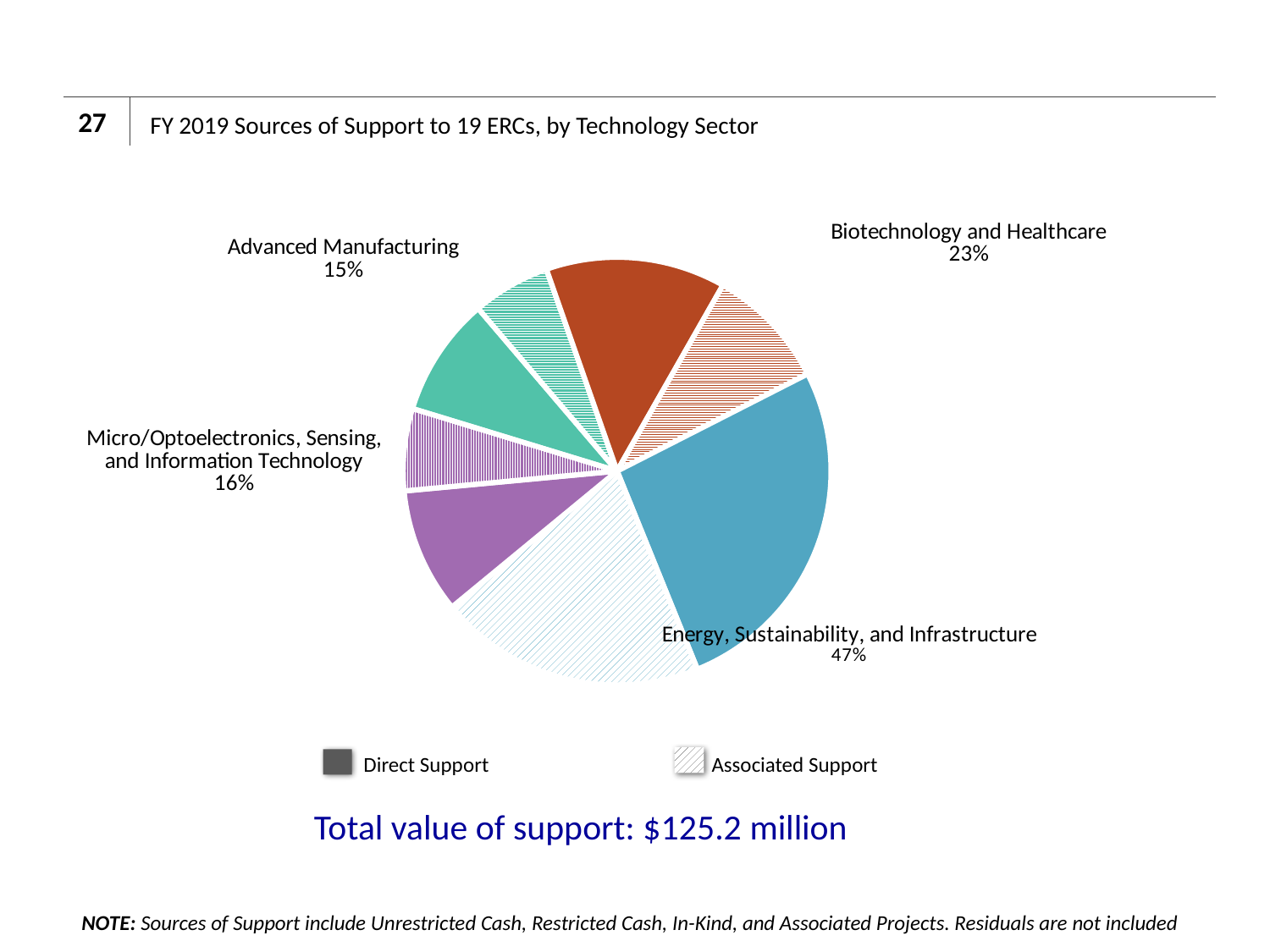

27
# FY 2019 Sources of Support to 19 ERCs, by Technology Sector

### Chart

| Category | Category |
|---|---|
| Advanced Manufacturing - Direct Support | 11310453.0 |
| Advanced Manufacturing - Associated Project Support | 7374970.0 |
| Biotechnology and Healthcare - Direct Support | 17026973.0 |
| Biotechnology and Healthcare - Associated Project Support | 11589949.0 |
| Energy, Sustainability, and Infrastructure - Direct Support | 33039222.0 |
| Energy, Sustainability, and Infrastructure - Associated Project Support | 25239573.0 |
| Micro/Optoelectronics, Sensing, and Information Technology - Direct Support | 11883319.0 |
| Micro/Optoelectronics, Sensing, and Information Technology - Associated Project Support | 7773510.0 |
Total value of support: $125.2 million
Direct Support                                              Associated Support

NOTE: Sources of Support include Unrestricted Cash, Restricted Cash, In-Kind, and Associated Projects. Residuals are not included